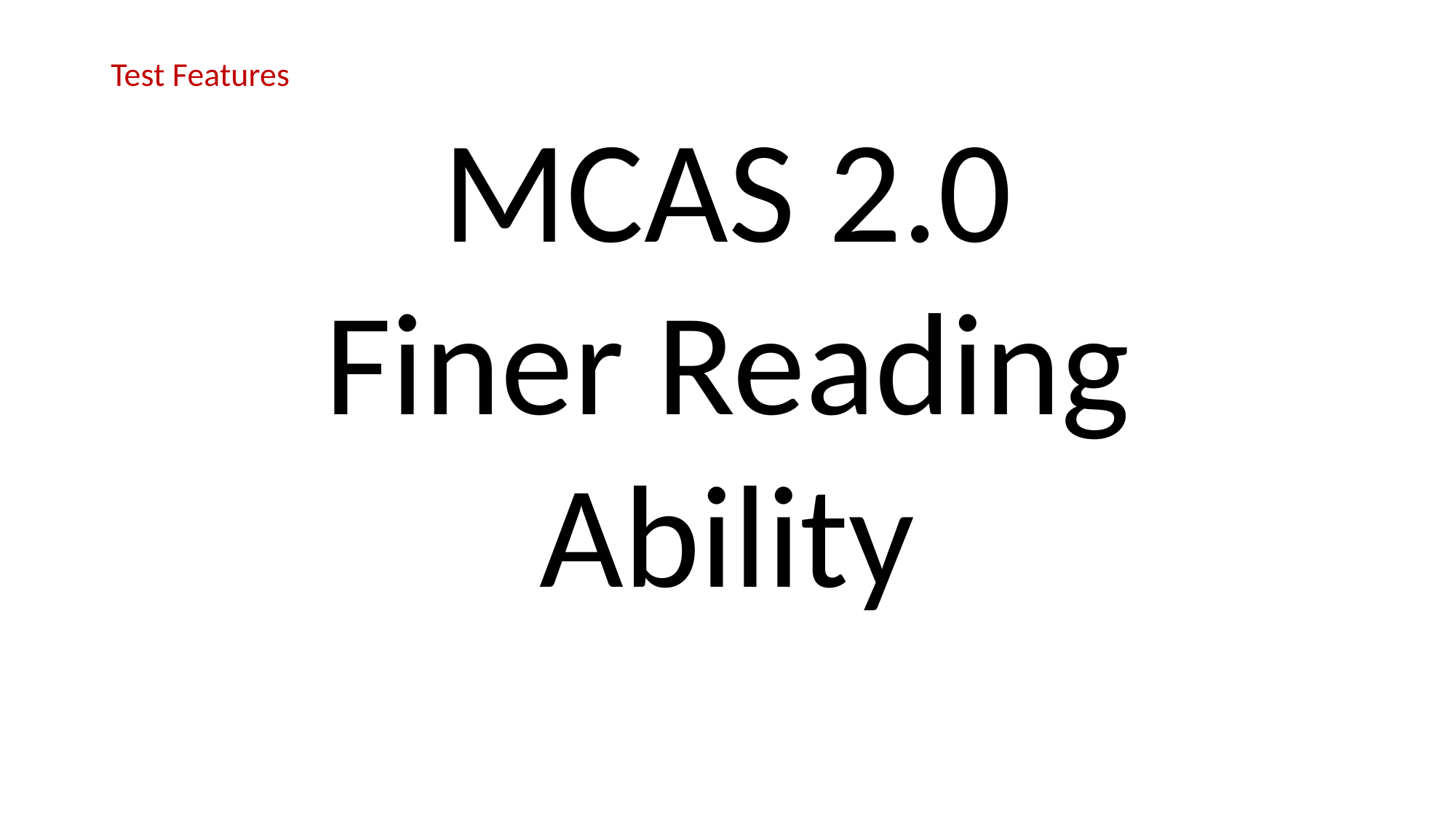

# Test Features
MCAS 2.0
Finer Reading
Ability